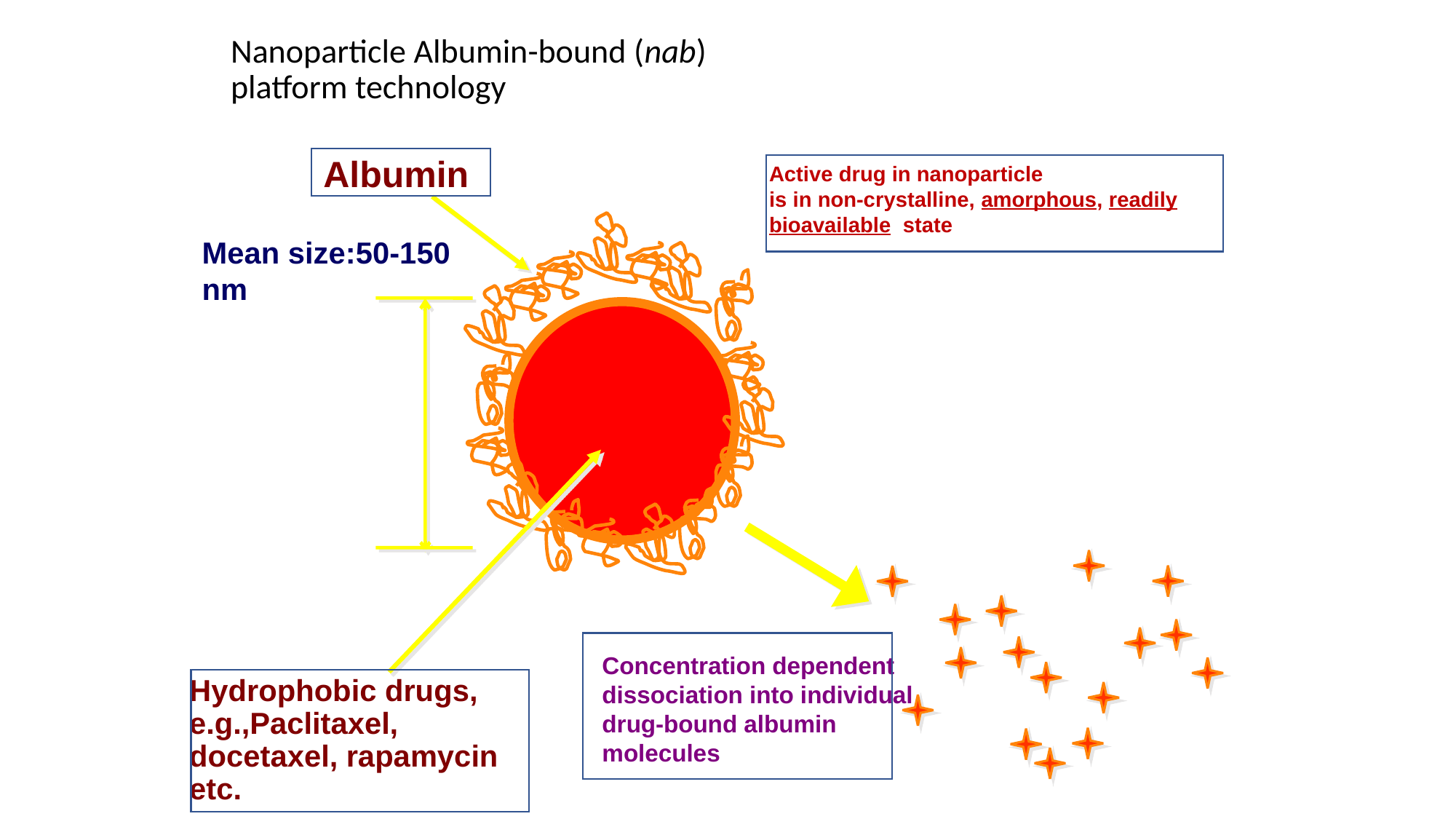

# Nanoparticle Albumin-bound (nab) platform technology
Albumin

Active drug in nanoparticle
is in non-crystalline, amorphous, readily bioavailable  state

Mean size:50-150 nm

Concentration dependent dissociation into individual drug-bound albumin molecules
Hydrophobic drugs, e.g.,Paclitaxel, docetaxel, rapamycin etc.